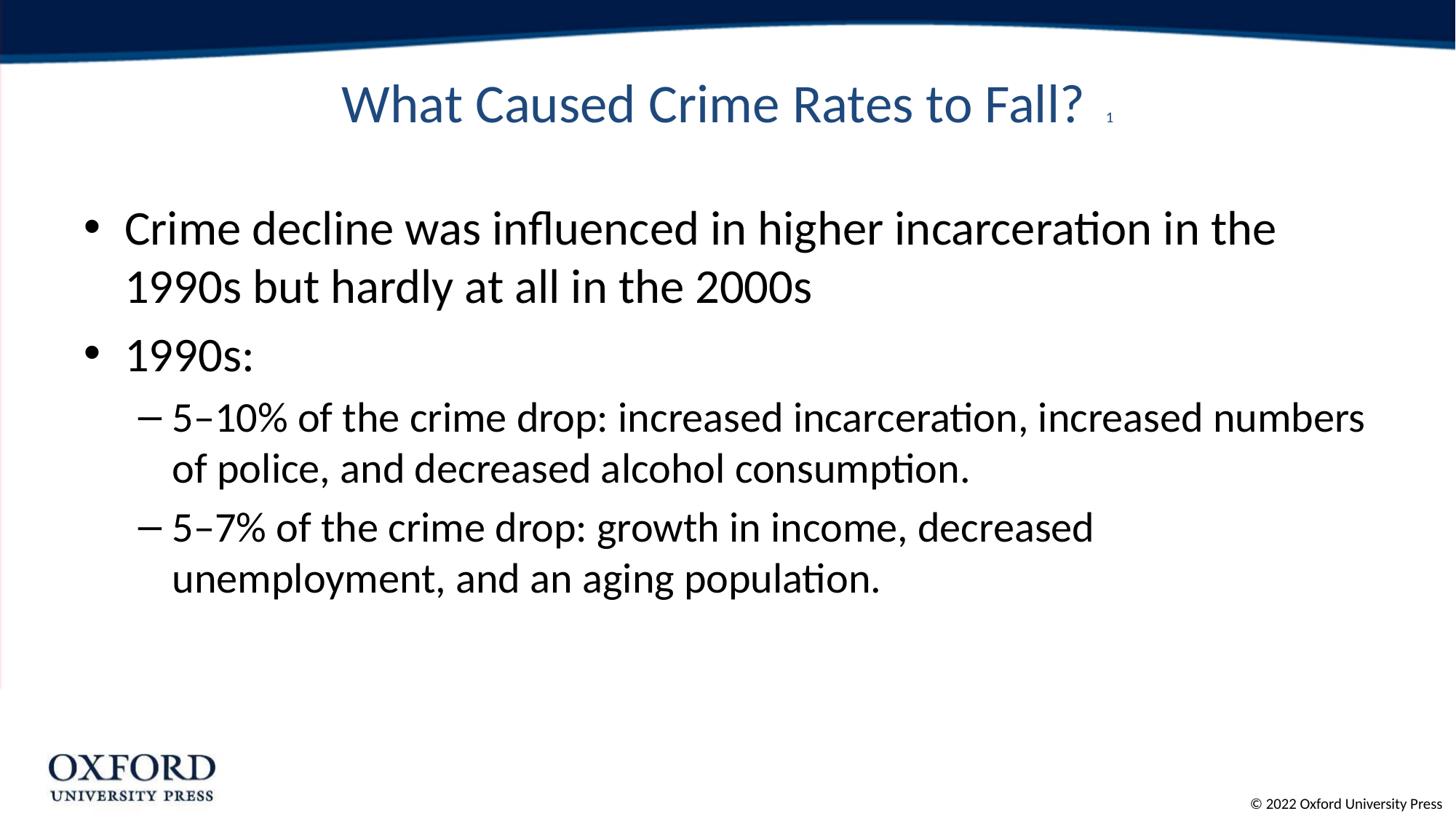

# What Caused Crime Rates to Fall?	1
Crime decline was influenced in higher incarceration in the 1990s but hardly at all in the 2000s
1990s:
5–10% of the crime drop: increased incarceration, increased numbers of police, and decreased alcohol consumption.
5–7% of the crime drop: growth in income, decreased unemployment, and an aging population.